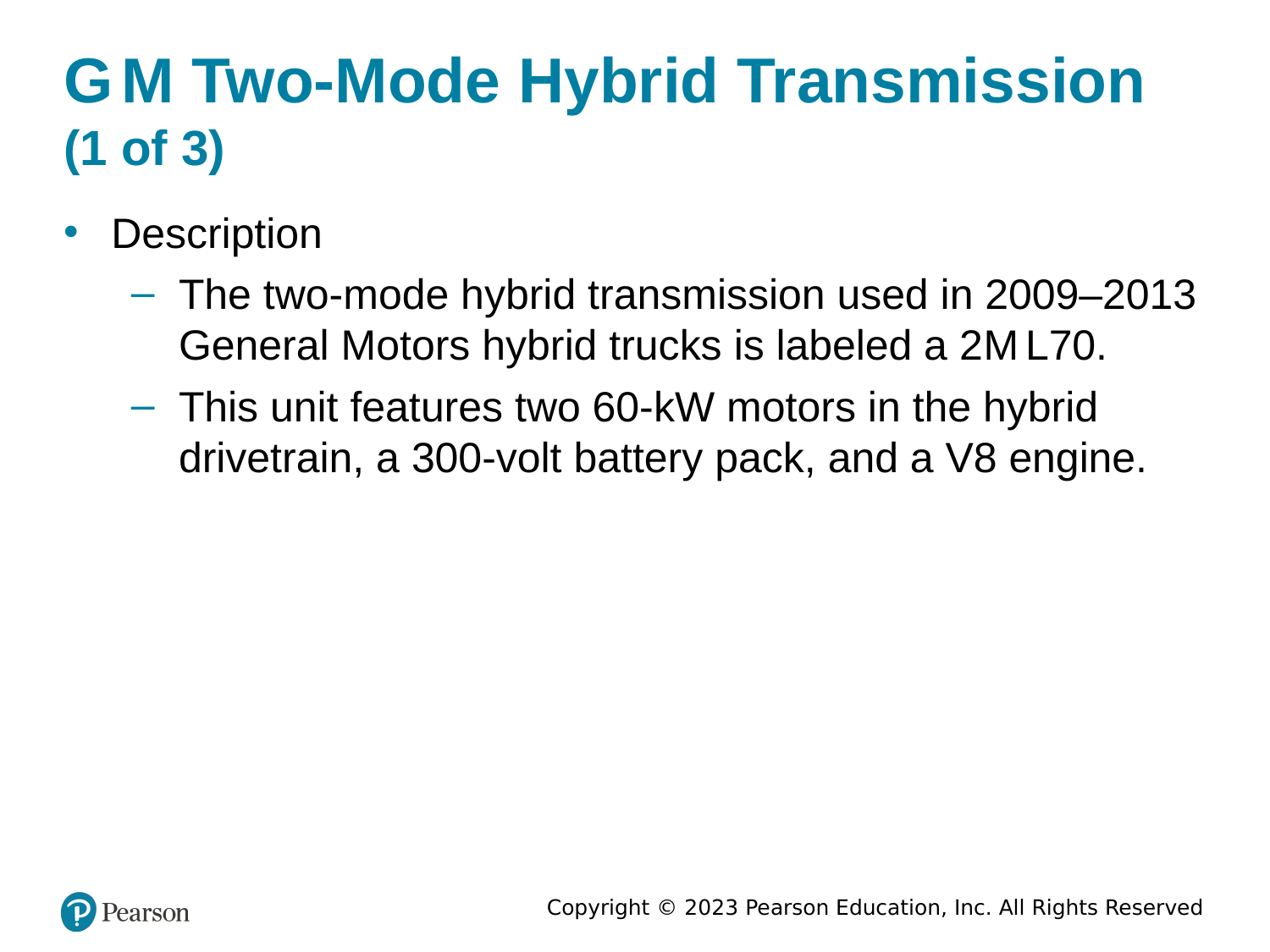

# G M Two-Mode Hybrid Transmission (1 of 3)
Description
The two-mode hybrid transmission used in 2009–2013 General Motors hybrid trucks is labeled a 2M L70.
This unit features two 60-kW motors in the hybrid drivetrain, a 300-volt battery pack, and a V8 engine.